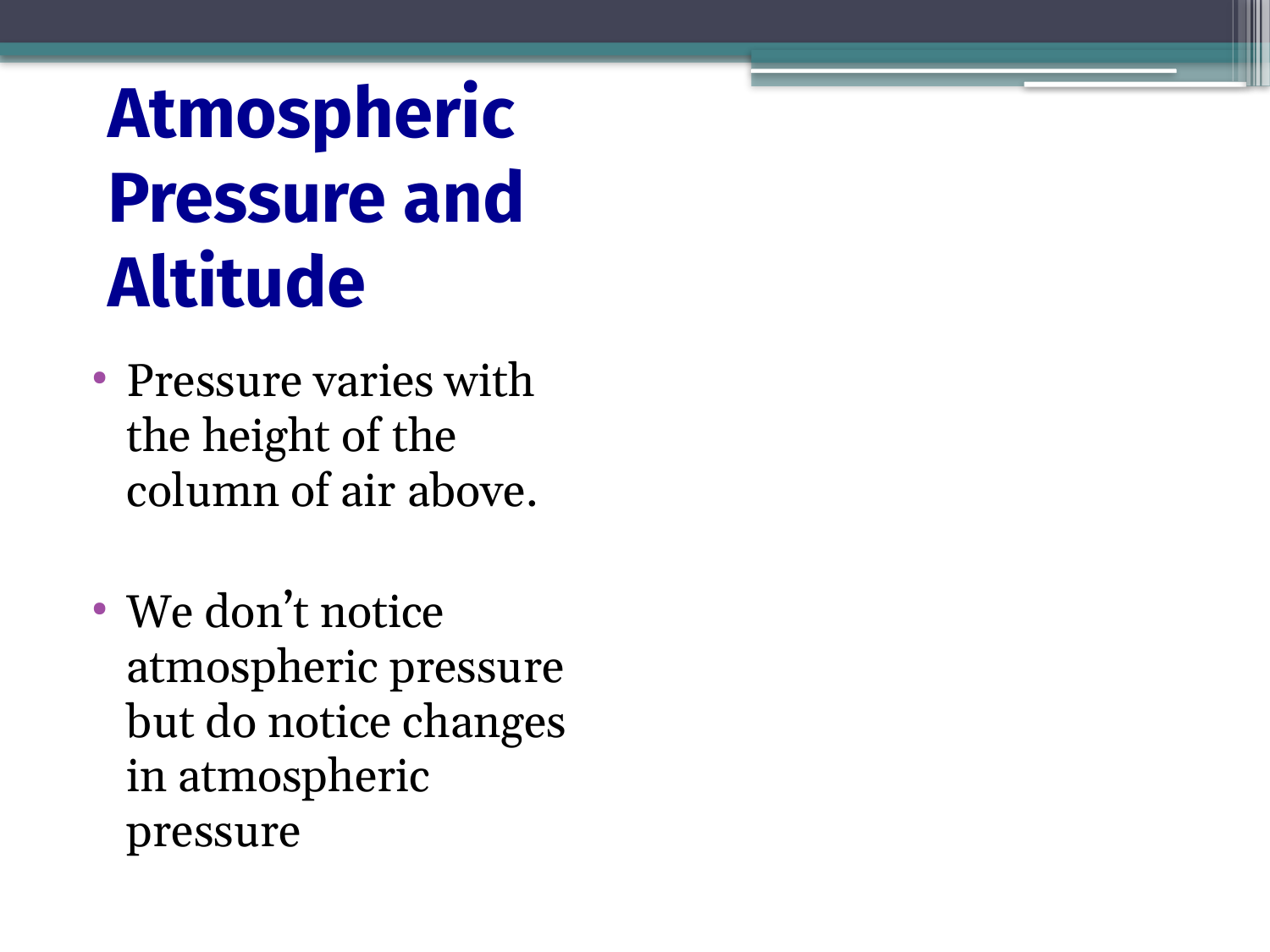

# Atmospheric Pressure and Altitude

Pressure varies with the height of the column of air above.

We don’t notice atmospheric pressure but do notice changes in atmospheric pressure